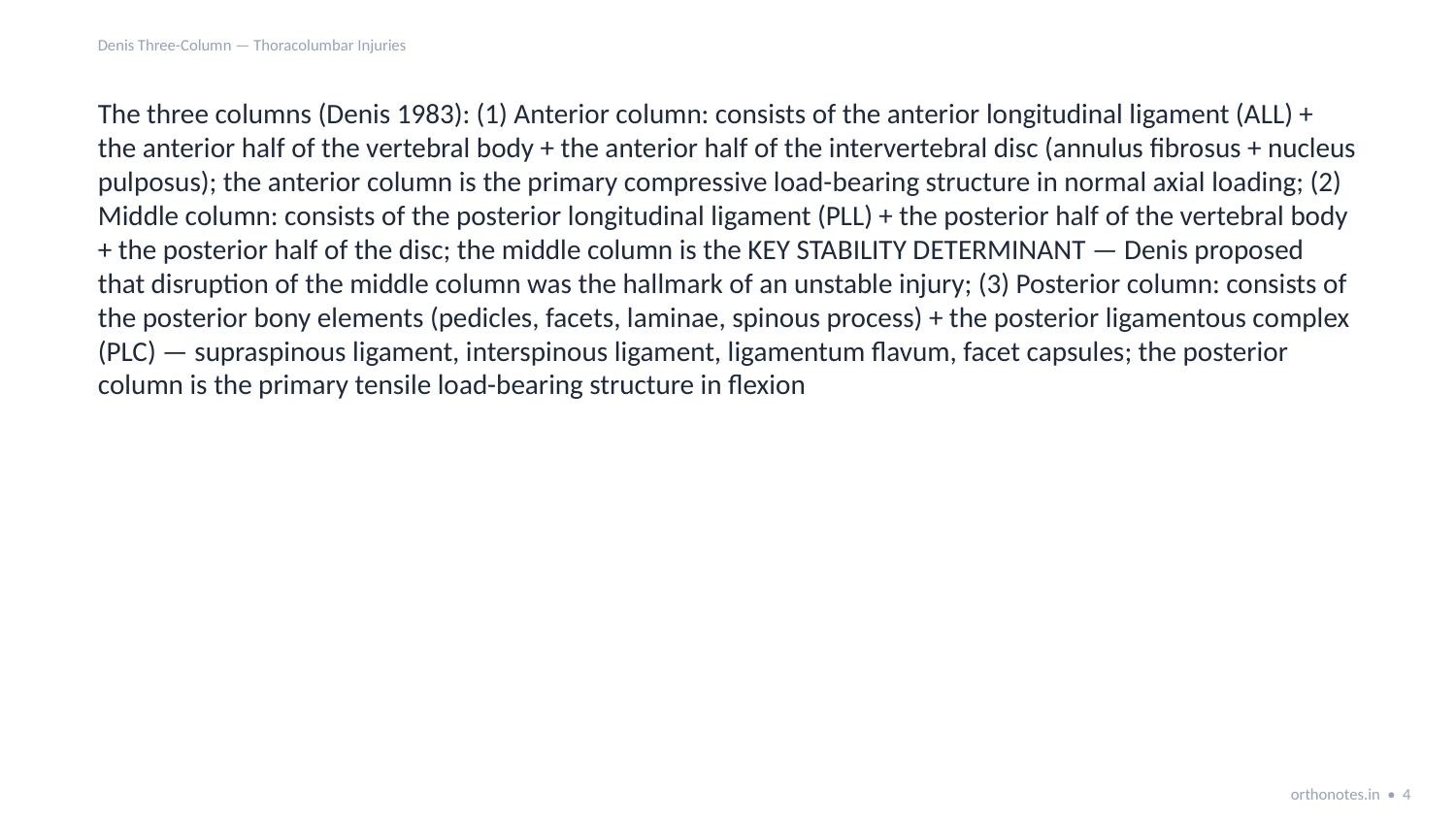

Denis Three-Column — Thoracolumbar Injuries
The three columns (Denis 1983): (1) Anterior column: consists of the anterior longitudinal ligament (ALL) + the anterior half of the vertebral body + the anterior half of the intervertebral disc (annulus fibrosus + nucleus pulposus); the anterior column is the primary compressive load-bearing structure in normal axial loading; (2) Middle column: consists of the posterior longitudinal ligament (PLL) + the posterior half of the vertebral body + the posterior half of the disc; the middle column is the KEY STABILITY DETERMINANT — Denis proposed that disruption of the middle column was the hallmark of an unstable injury; (3) Posterior column: consists of the posterior bony elements (pedicles, facets, laminae, spinous process) + the posterior ligamentous complex (PLC) — supraspinous ligament, interspinous ligament, ligamentum flavum, facet capsules; the posterior column is the primary tensile load-bearing structure in flexion
orthonotes.in  •  4